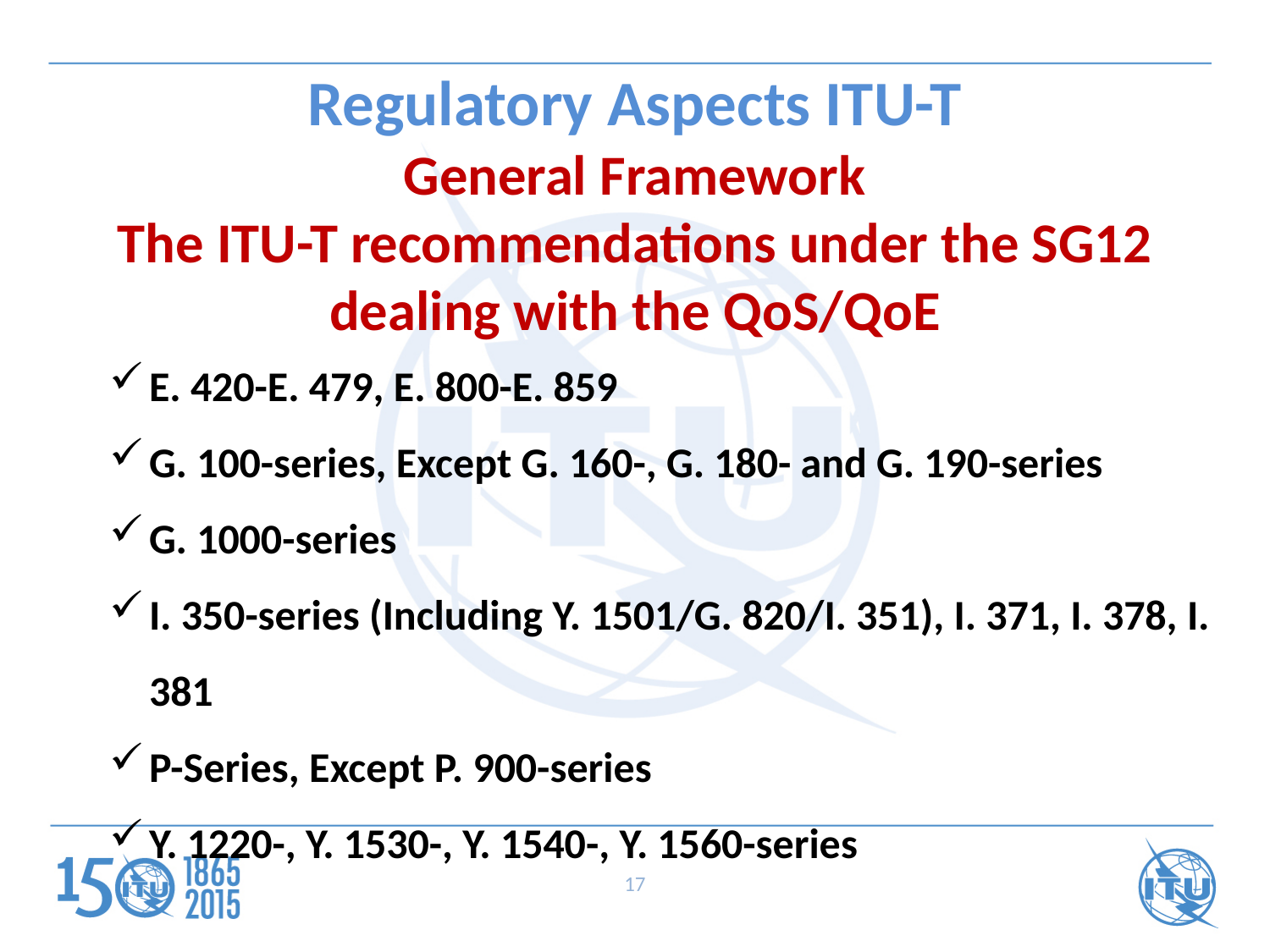

# Regulatory Aspects ITU-T General Framework The ITU-T recommendations under the SG12 dealing with the QoS/QoE
E. 420-E. 479, E. 800-E. 859
G. 100-series, Except G. 160-, G. 180- and G. 190-series
G. 1000-series
I. 350-series (Including Y. 1501/G. 820/I. 351), I. 371, I. 378, I. 381
P-Series, Except P. 900-series
Y. 1220-, Y. 1530-, Y. 1540-, Y. 1560-series
17